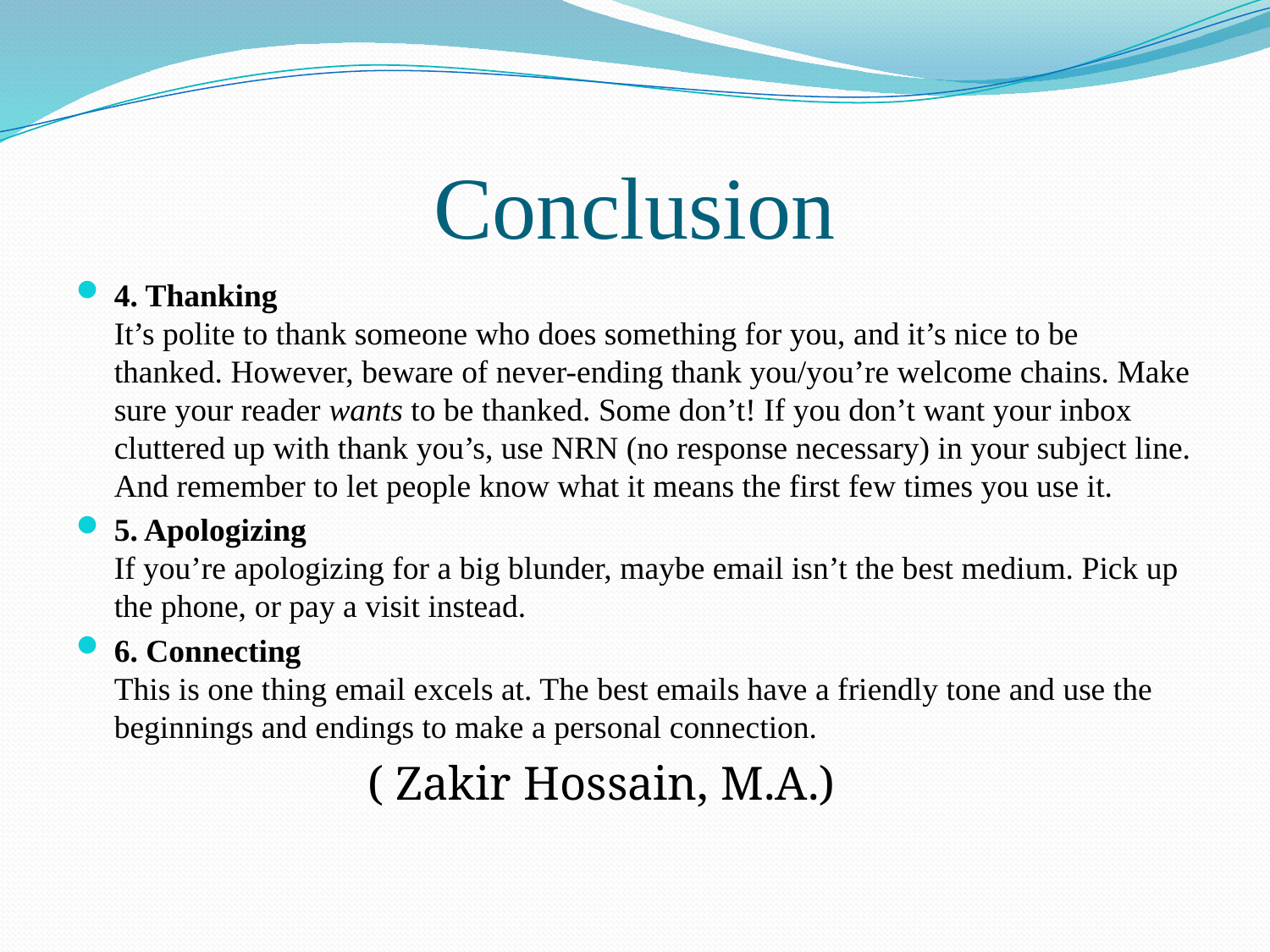

# Conclusion
4. Thanking
It’s polite to thank someone who does something for you, and it’s nice to be thanked. However, beware of never-ending thank you/you’re welcome chains. Make sure your reader wants to be thanked. Some don’t! If you don’t want your inbox cluttered up with thank you’s, use NRN (no response necessary) in your subject line. And remember to let people know what it means the first few times you use it.
5. Apologizing
If you’re apologizing for a big blunder, maybe email isn’t the best medium. Pick up the phone, or pay a visit instead.
6. Connecting
This is one thing email excels at. The best emails have a friendly tone and use the beginnings and endings to make a personal connection.
 			( Zakir Hossain, M.A.)